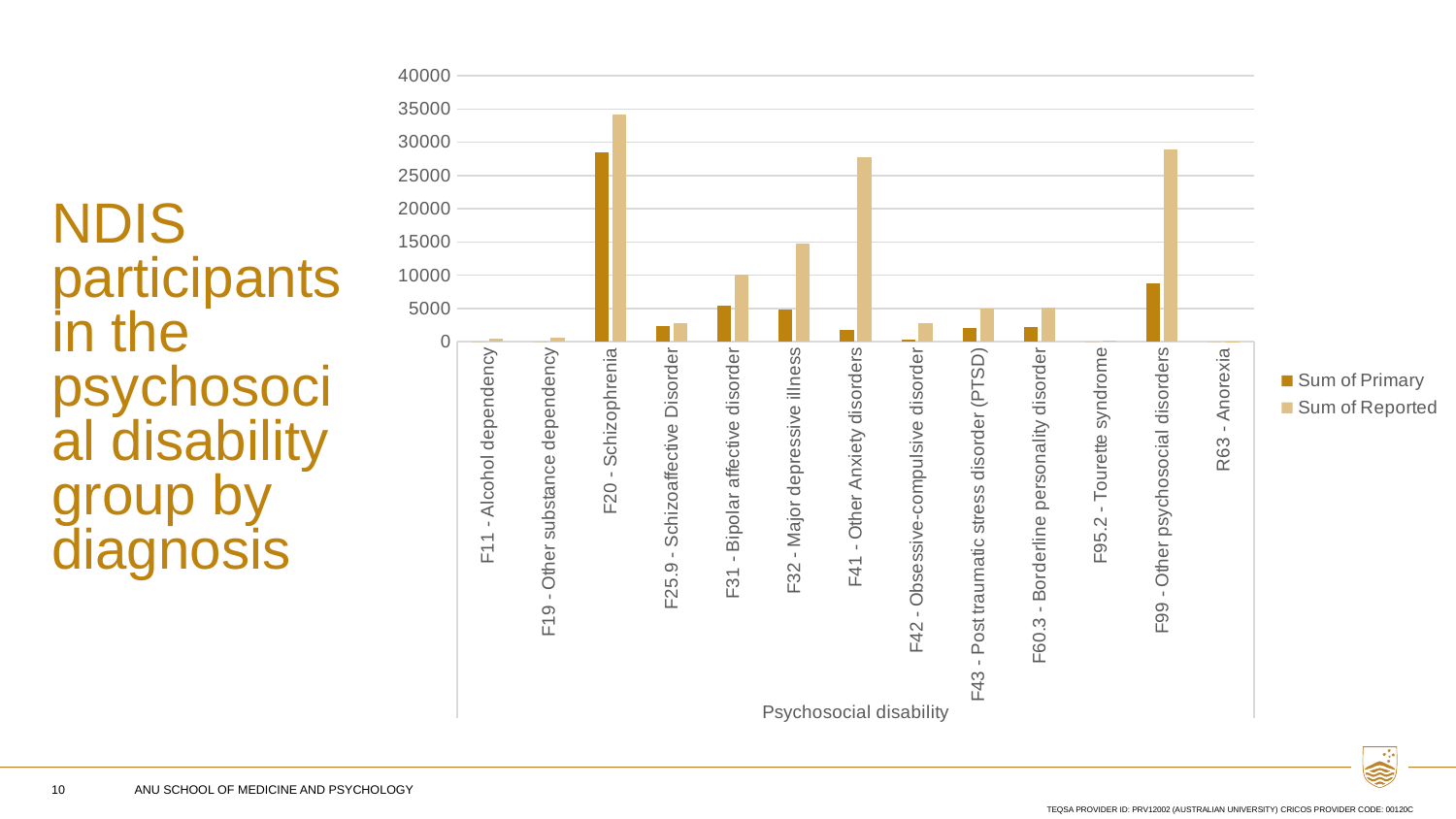

### Chart

| Category | Sum of Primary | Sum of Reported |
|---|---|---|
| F11 - Alcohol dependency | 0.0 | 502.0 |
| F19 - Other substance dependency | 0.0 | 566.0 |
| F20 - Schizophrenia | 28485.0 | 34182.0 |
| F25.9 - Schizoaffective Disorder | 2415.0 | 2809.0 |
| F31 - Bipolar affective disorder | 5484.0 | 10021.0 |
| F32 - Major depressive illness | 4828.0 | 14824.0 |
| F41 - Other Anxiety disorders | 1778.0 | 27785.0 |
| F42 - Obsessive-compulsive disorder | 276.0 | 2858.0 |
| F43 - Post traumatic stress disorder (PTSD) | 2112.0 | 5023.0 |
| F60.3 - Borderline personality disorder | 2242.0 | 5060.0 |
| F95.2 - Tourette syndrome | 0.0 | 217.0 |
| F99 - Other psychosocial disorders | 8839.0 | 28853.0 |
| R63 - Anorexia | 0.0 | 75.0 |
NDIS participants in the psychosocial disability group by diagnosis
10
ANU SCHOOL OF MEDICINE AND PSYCHOLOGY